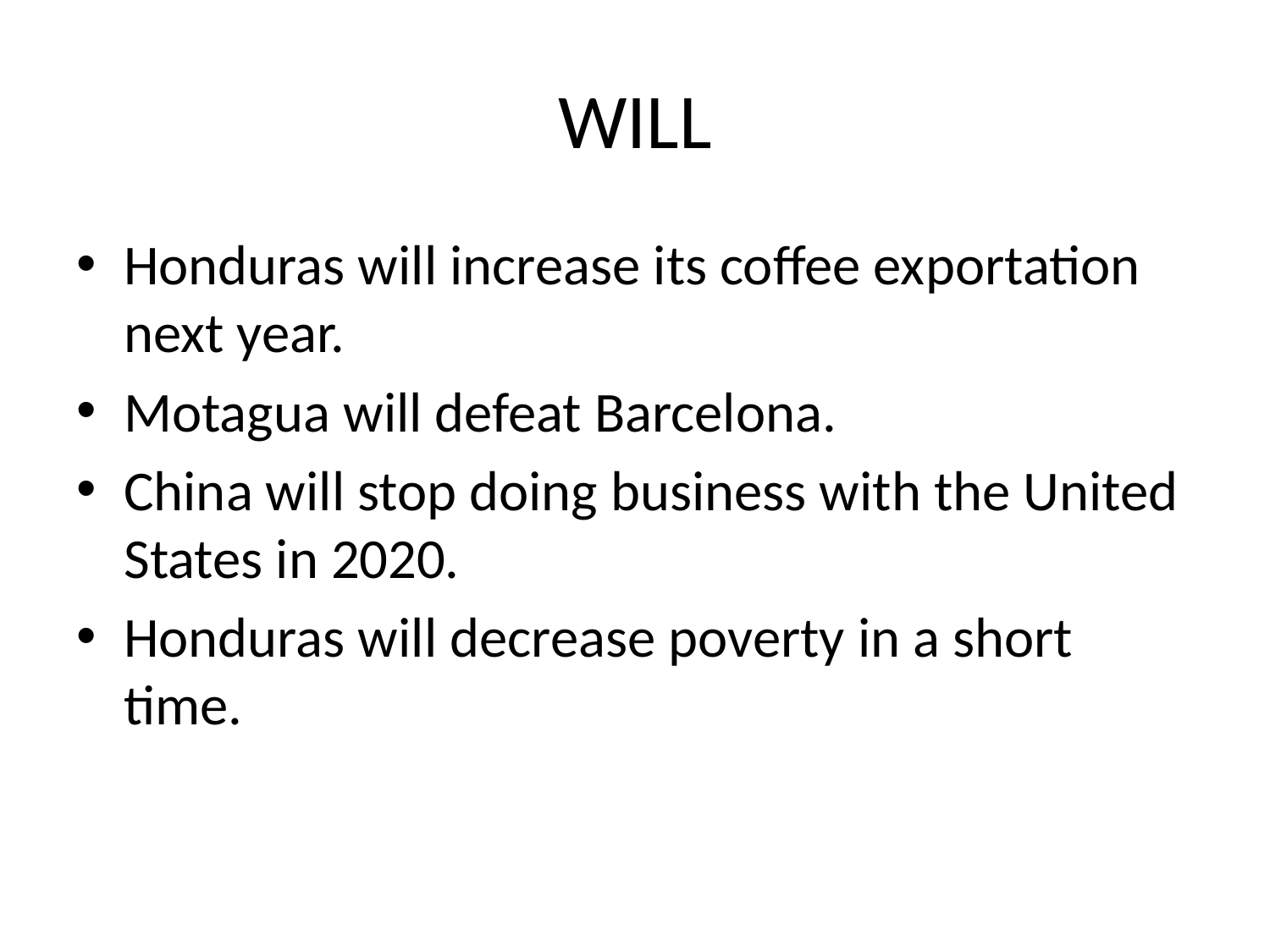

# WILL
Honduras will increase its coffee exportation next year.
Motagua will defeat Barcelona.
China will stop doing business with the United States in 2020.
Honduras will decrease poverty in a short time.